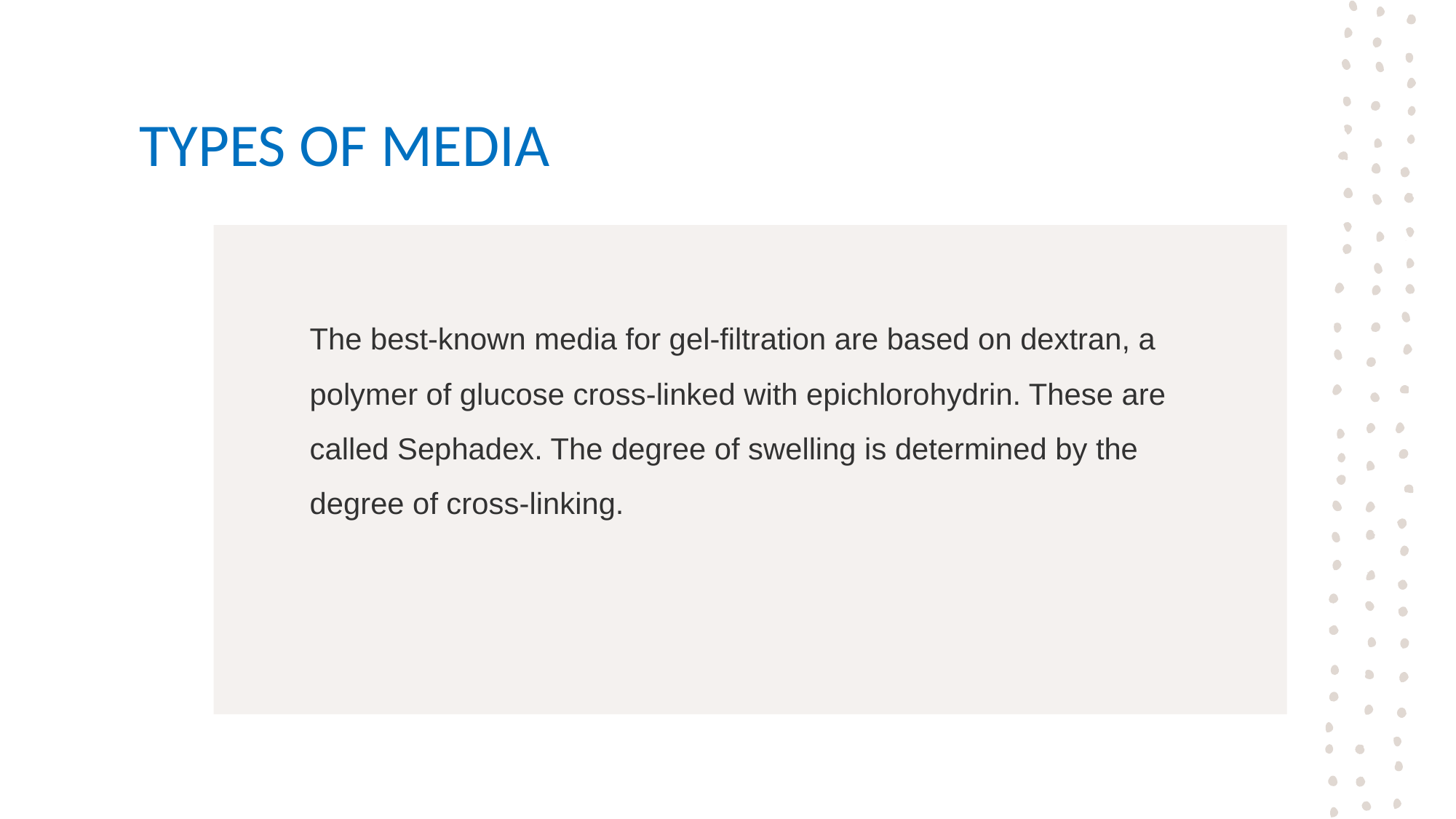

# TYPES OF MEDIA

The best-known media for gel-filtration are based on dextran, a polymer of glucose cross-linked with epichlorohydrin. These are called Sephadex. The degree of swelling is determined by the degree of cross-linking.